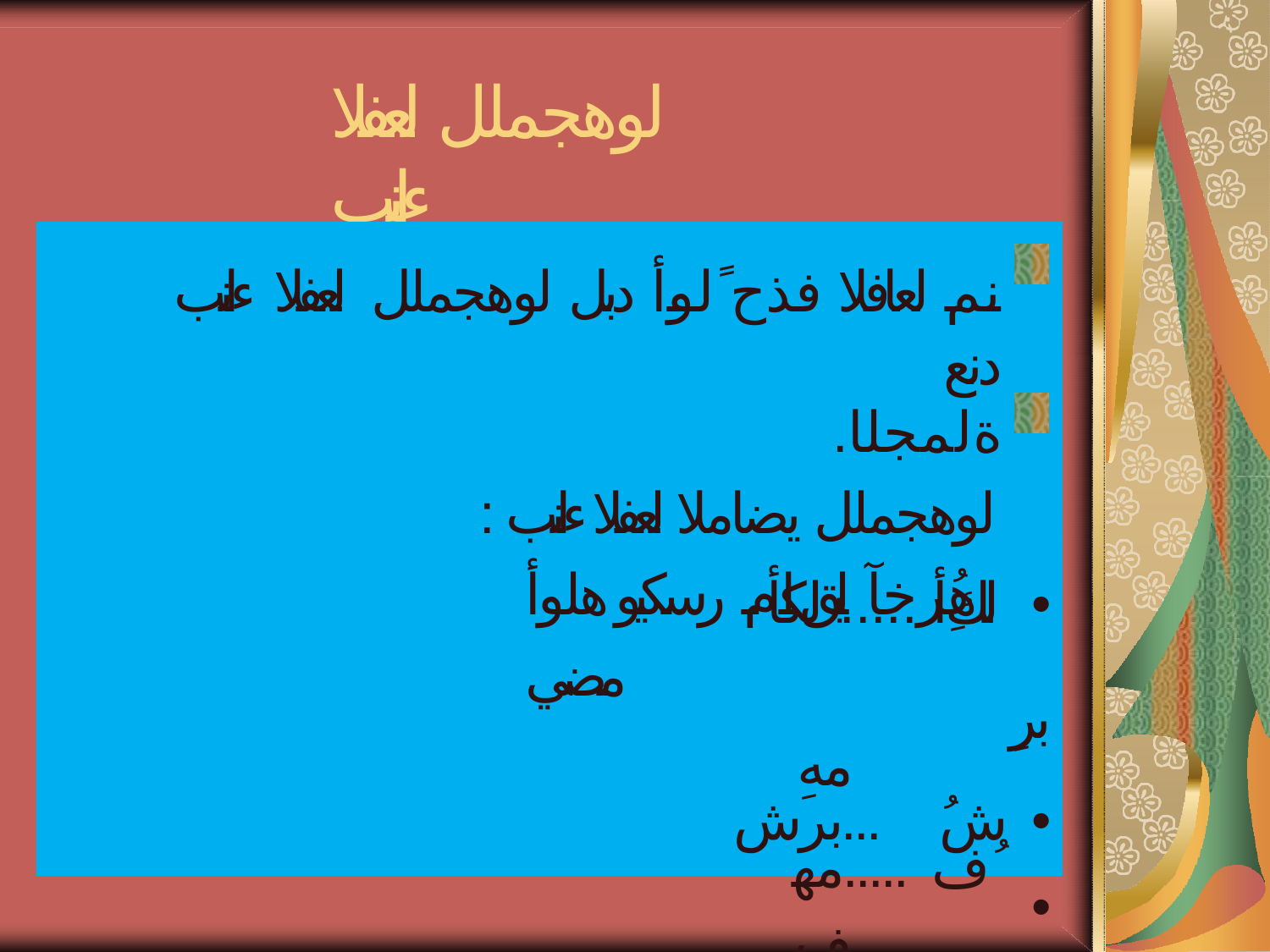

# لوهجملل لعفلا ءانب
نم لعافلا  فذح ًلوأ دبل  لوهجملل  لعفلا    ءانب دنع
.ةلمجلا
: لوهجملل يضاملا لعفلا ءانب  هرخآ لبق ام رسكيو هلوأ مضي

لكِ   ُأ ..... لكأ  •
برِ  شُ ...برش •
•
•

مهِ  ُف        .....مهف
دمِ  حُ                    ....دمح